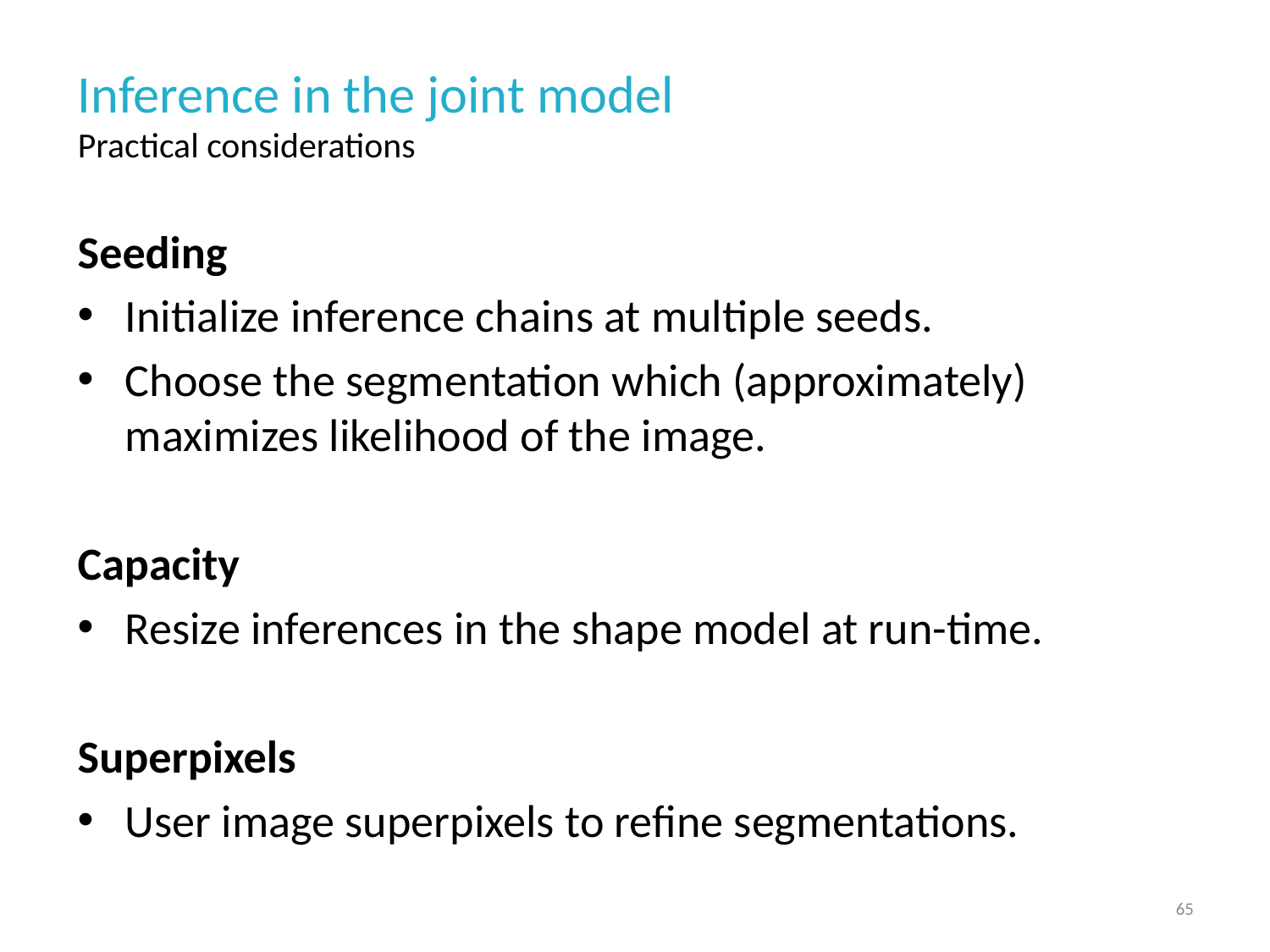

# Inference in the joint model
Practical considerations
Seeding
Initialize inference chains at multiple seeds.
Choose the segmentation which (approximately) maximizes likelihood of the image.

Capacity
Resize inferences in the shape model at run-time.

Superpixels
User image superpixels to refine segmentations.
65